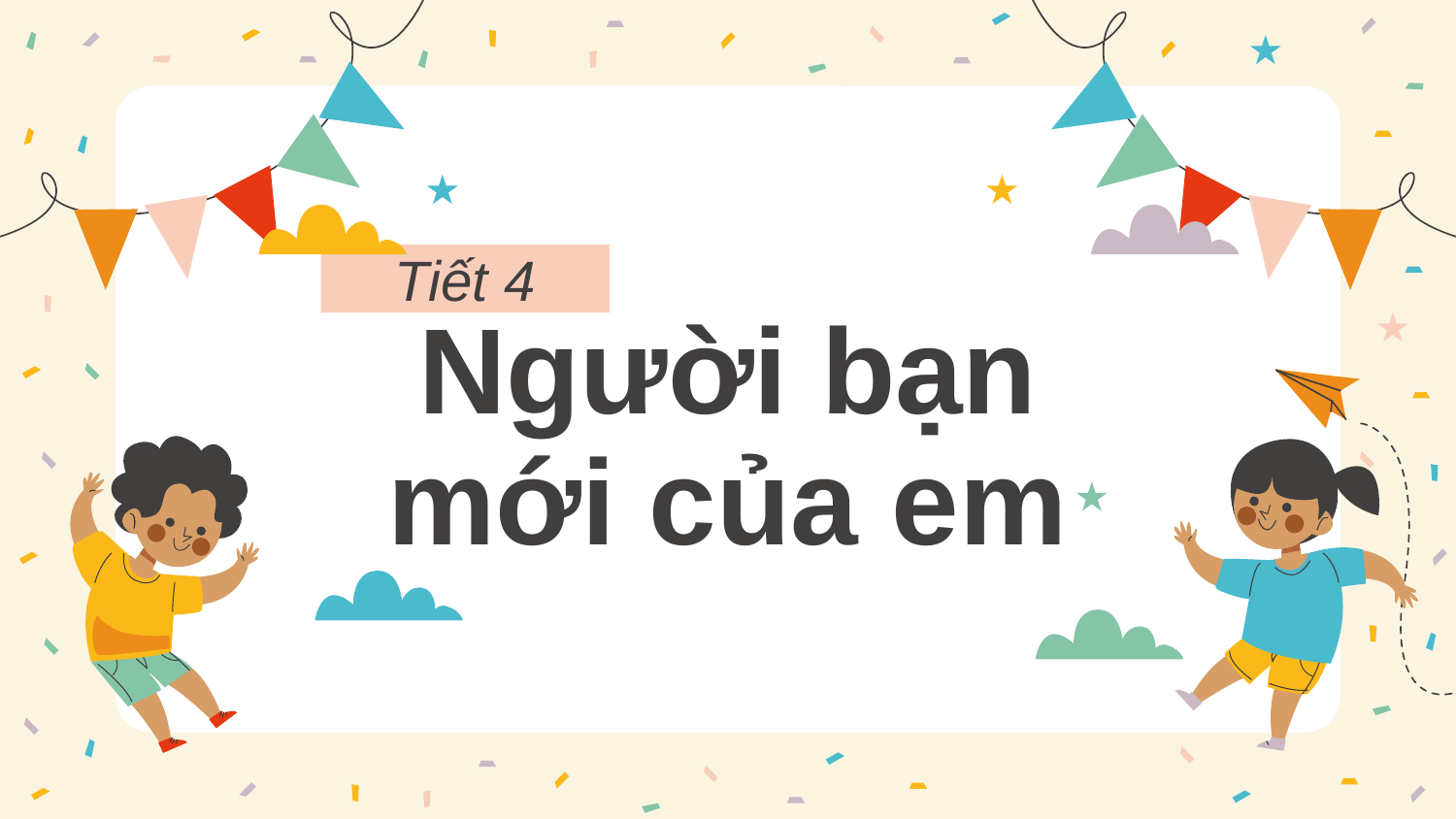

Tiết 4
# Người bạn mới của em